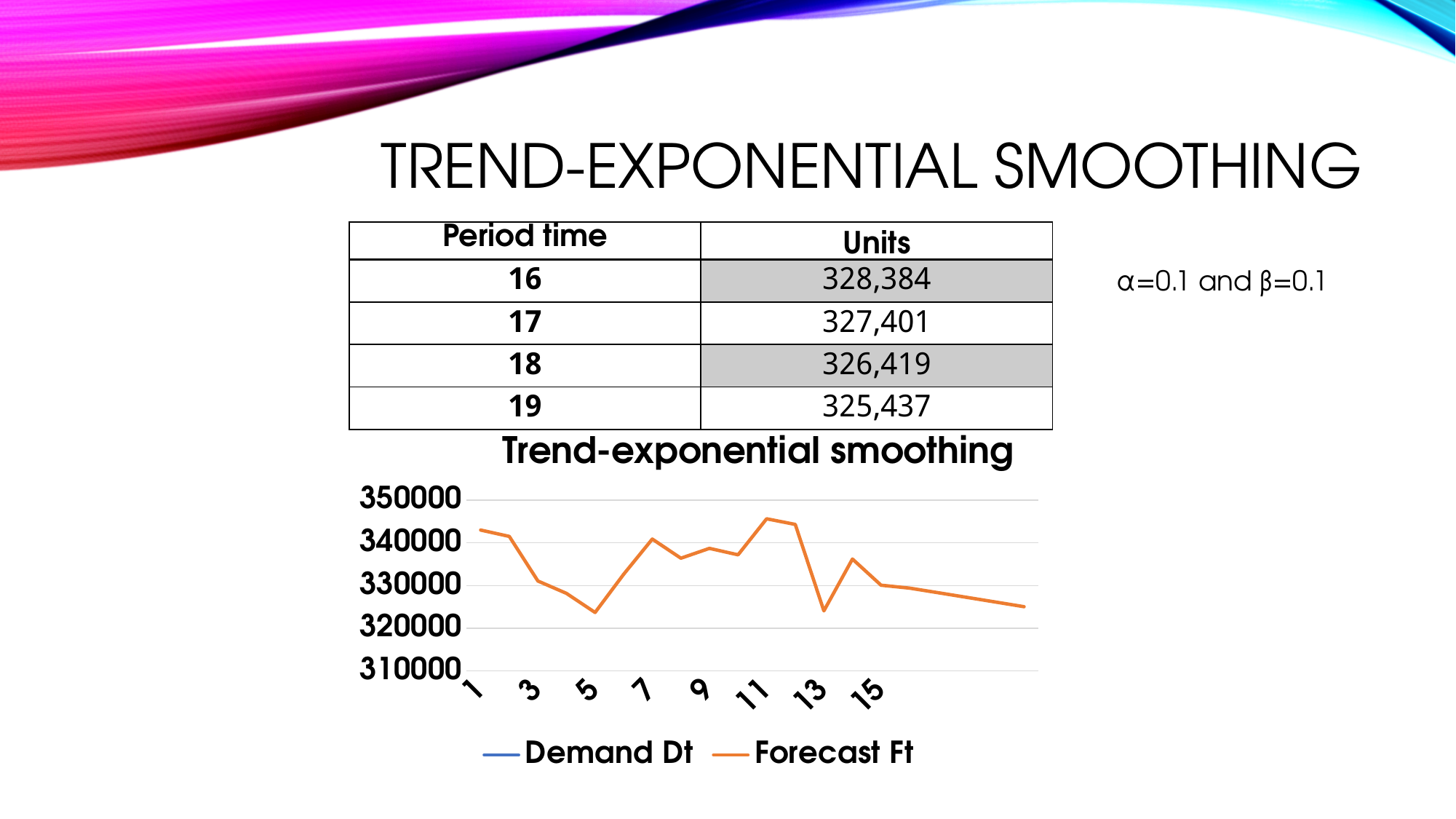

# trend-exponential smoothing
| Period time | Units |
| --- | --- |
| 16 | 328,384 |
| 17 | 327,401 |
| 18 | 326,419 |
| 19 | 325,437 |
α=0.1 and β=0.1

### Chart: Trend-exponential smoothing

| Category | Demand Dt | Forecast Ft |
|---|---|---|